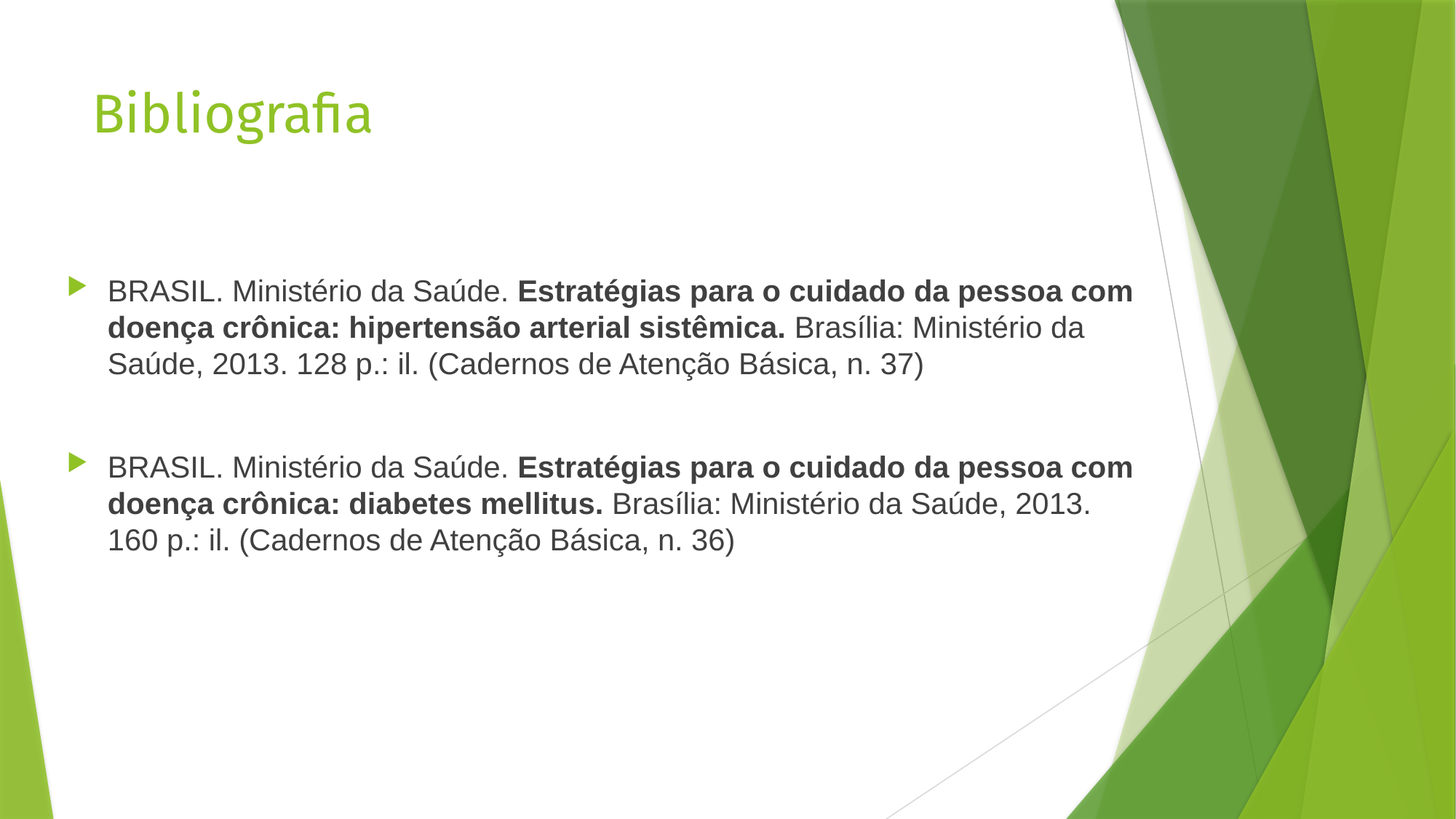

# Bibliografia

BRASIL. Ministério da Saúde. Estratégias para o cuidado da pessoa com doença crônica: hipertensão arterial sistêmica. Brasília: Ministério da Saúde, 2013. 128 p.: il. (Cadernos de Atenção Básica, n. 37)

BRASIL. Ministério da Saúde. Estratégias para o cuidado da pessoa com doença crônica: diabetes mellitus. Brasília: Ministério da Saúde, 2013. 160 p.: il. (Cadernos de Atenção Básica, n. 36)